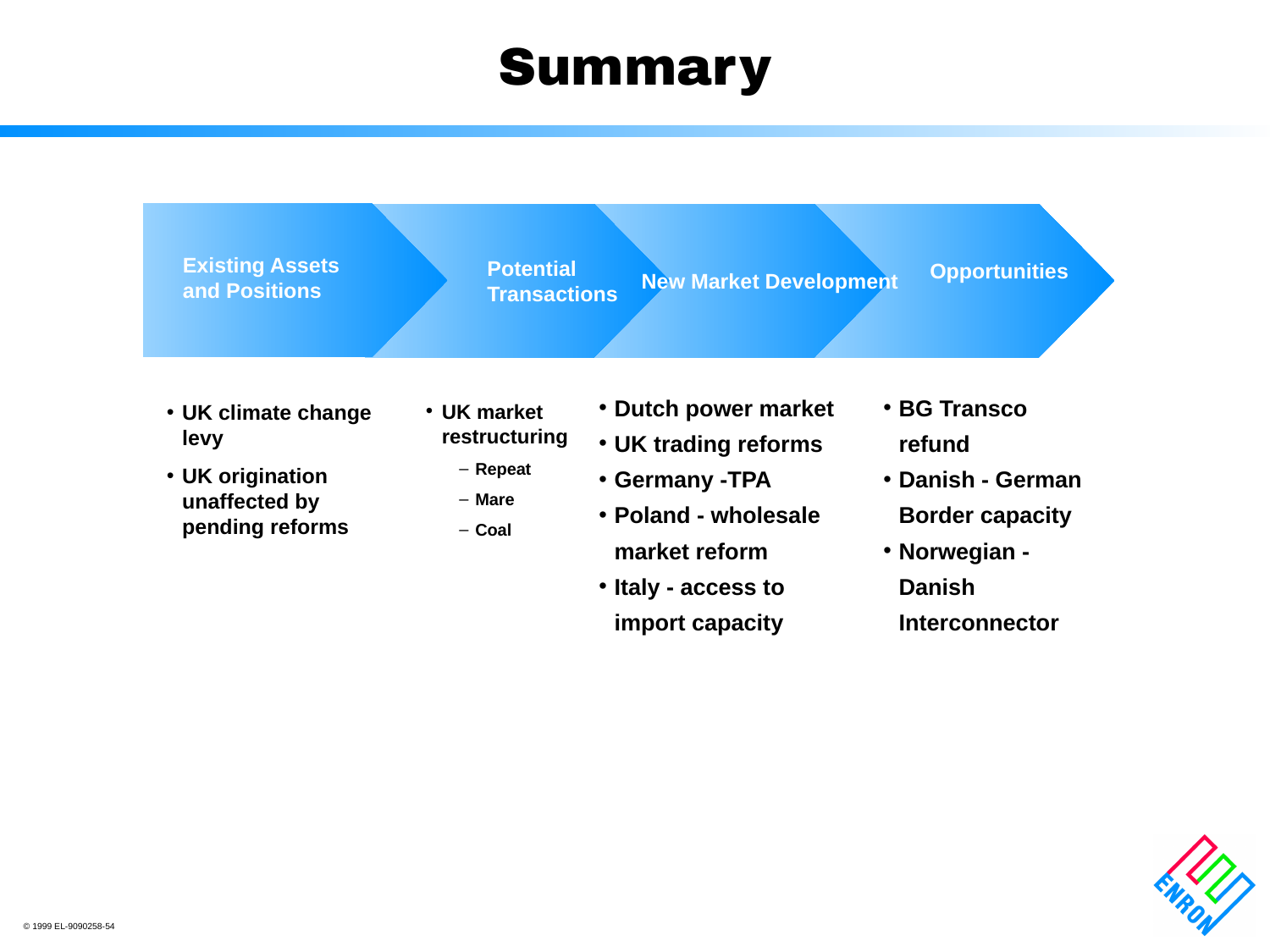

Summary
Opportunities

Potential
Transactions
New Market Development
Existing Assets
and Positions

Dutch power market
UK trading reforms
Germany -TPA
Poland - wholesale market reform
Italy - access to import capacity
BG Transco refund
Danish - German Border capacity
Norwegian - Danish Interconnector
UK climate change levy
UK origination unaffected by pending reforms
UK market restructuring
Repeat
Mare
Coal